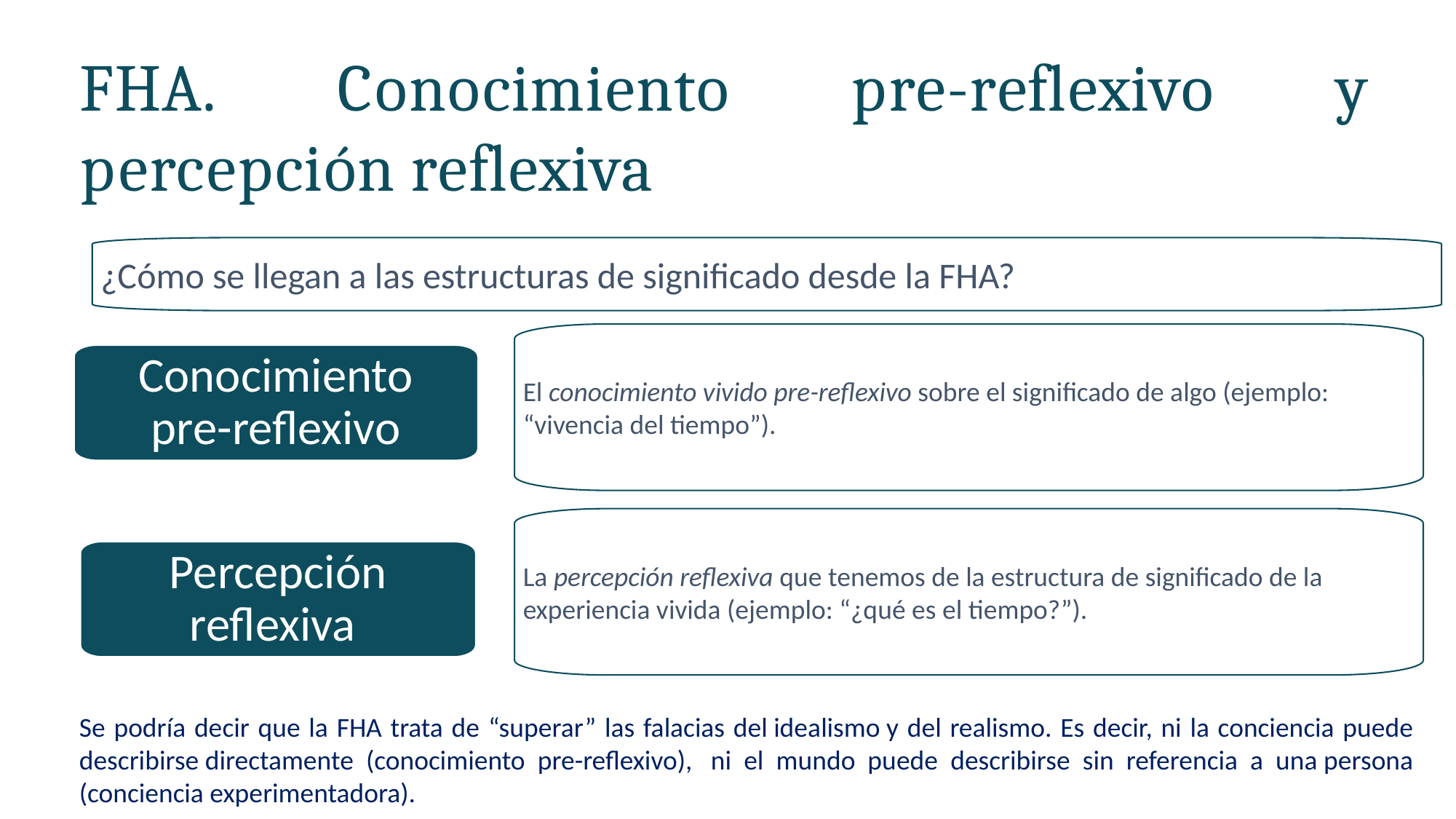

FHA. Conocimiento pre-reflexivo y percepción reflexiva
¿Cómo se llegan a las estructuras de significado desde la FHA?
El conocimiento vivido pre-reflexivo sobre el significado de algo (ejemplo: “vivencia del tiempo”).
Conocimiento pre-reflexivo
La percepción reflexiva que tenemos de la estructura de significado de la experiencia vivida (ejemplo: “¿qué es el tiempo?”).
Percepción reflexiva
Se podría decir que la FHA trata de “superar” las falacias del idealismo y del realismo. Es decir, ni la conciencia puede describirse directamente (conocimiento pre-reflexivo),  ni el mundo puede describirse sin referencia a una persona (conciencia experimentadora).